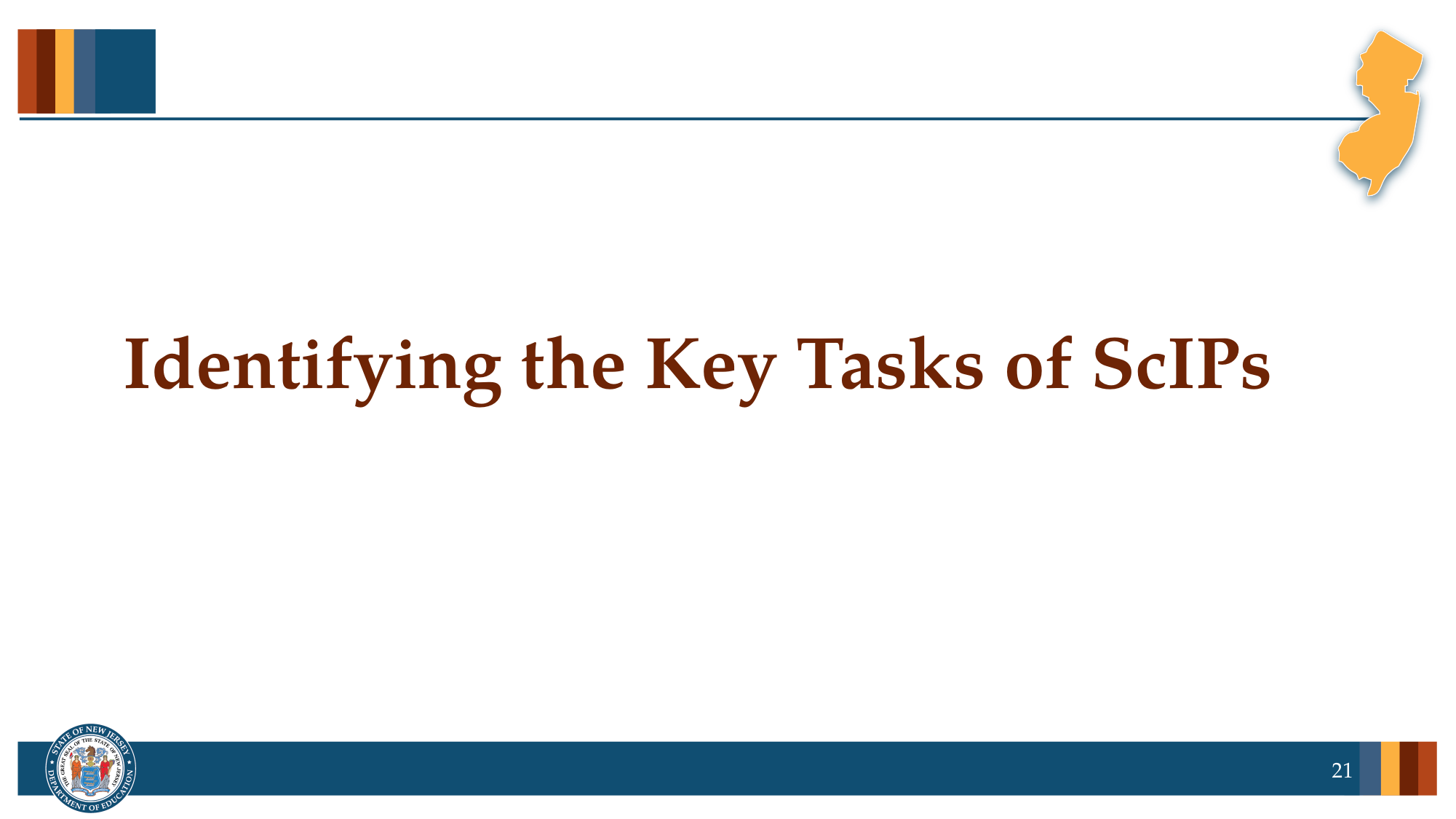

# Identifying the Key Tasks of ScIPs
21